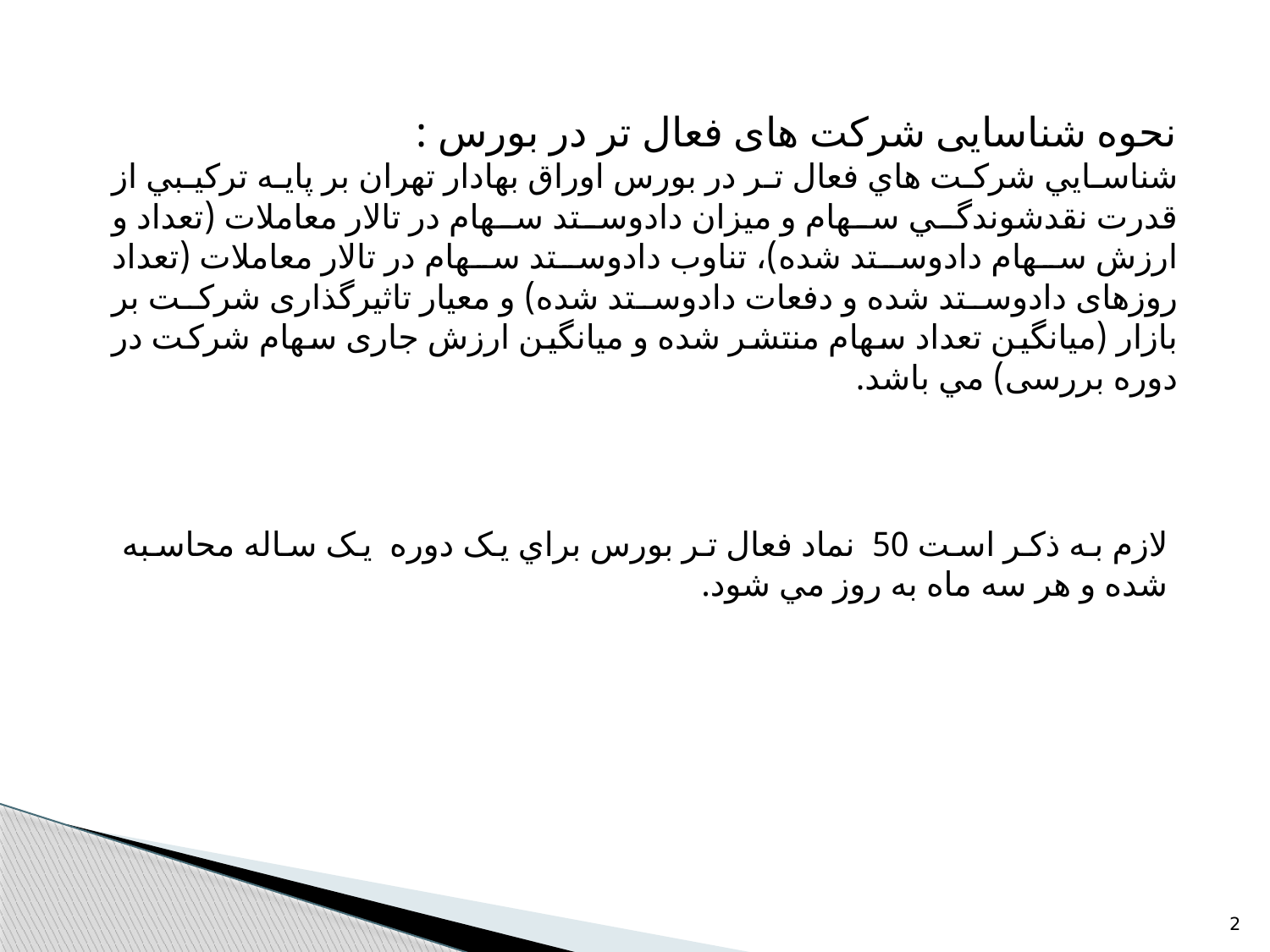

نحوه شناسایی شرکت های فعال تر در بورس :
شناسايي شرکت هاي فعال تر در بورس اوراق بهادار تهران بر پايه ترکيبي از قدرت نقدشوندگي سهام و میزان دادوستد سهام در تالار معاملات (تعداد و ارزش سهام دادوستد شده)، تناوب دادوستد سهام در تالار معاملات (تعداد روزهای دادوستد شده و دفعات دادوستد شده) و معیار تاثیرگذاری شرکت بر بازار (میانگین تعداد سهام منتشر شده و میانگین ارزش جاری سهام شرکت در دوره بررسی) مي باشد.
لازم به ذکر است 50  نماد فعال تر بورس براي يک دوره  يک ساله محاسبه شده و هر سه ماه به روز مي شود.
2